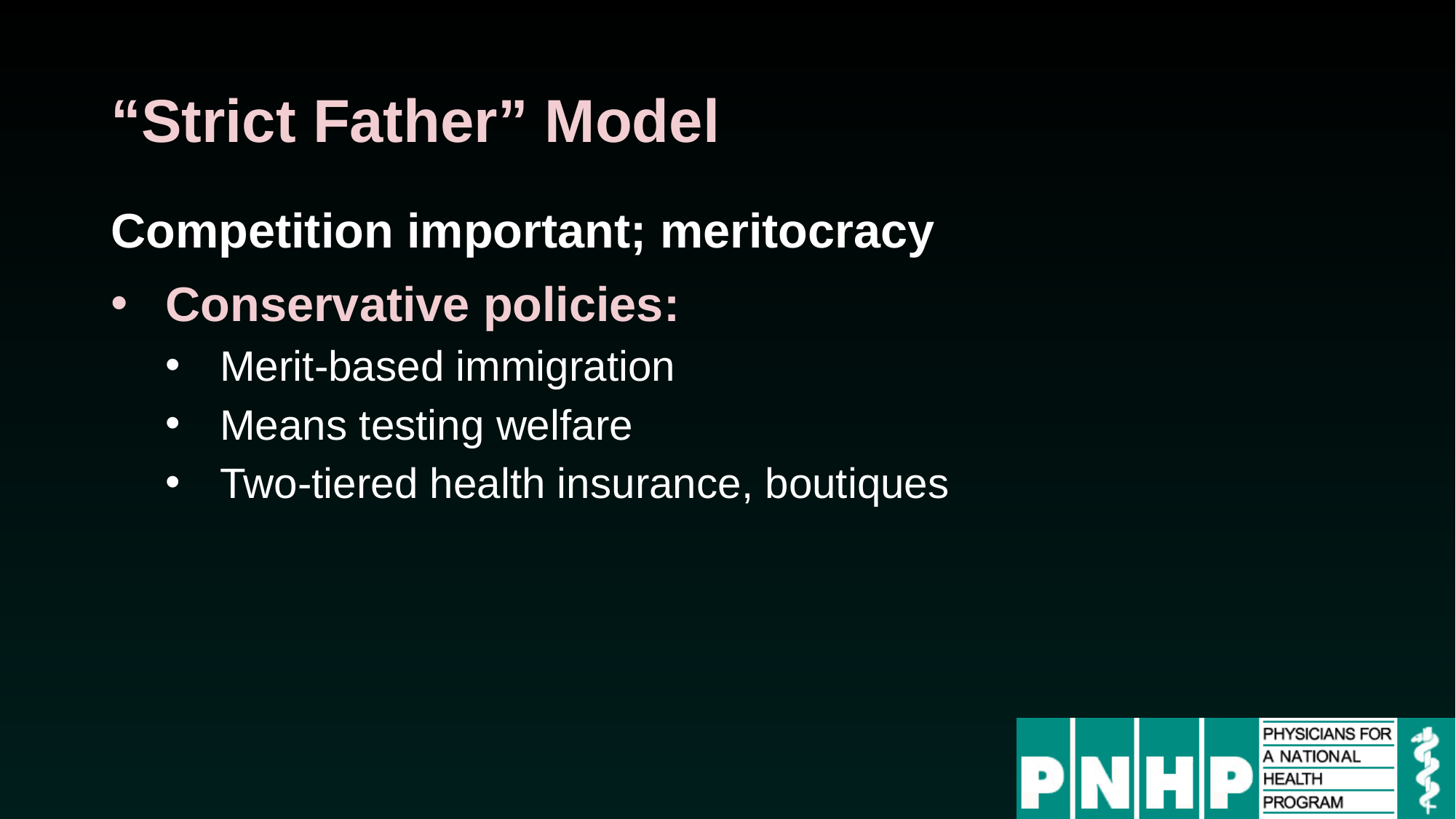

# “Strict Father” Model
Competition important; meritocracy
Conservative policies:
Merit-based immigration
Means testing welfare
Two-tiered health insurance, boutiques